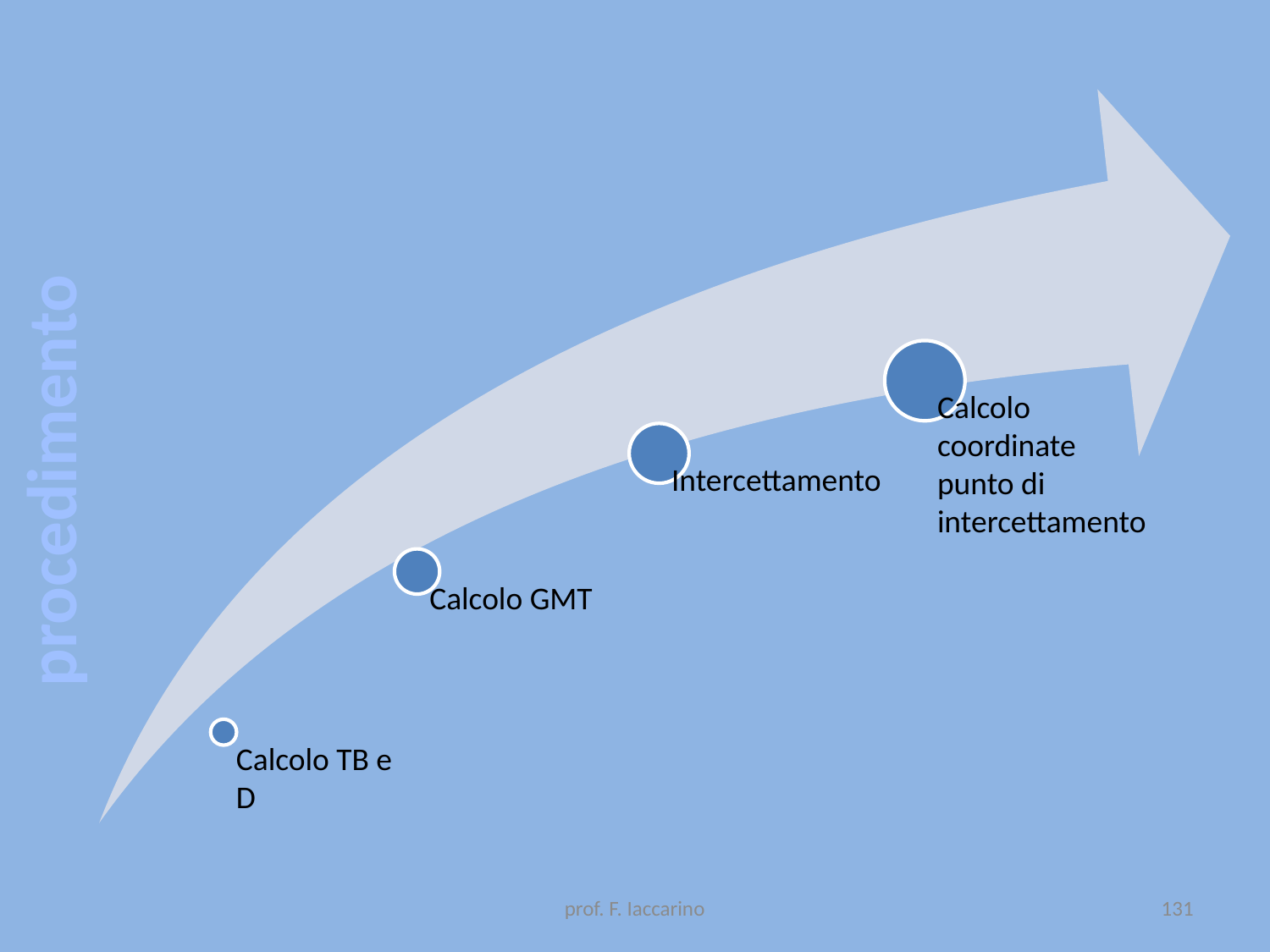

Calcolo TB e D
Calcolo GMT
Intercettamento
Calcolo coordinate punto di intercettamento
procedimento
prof. F. Iaccarino
131